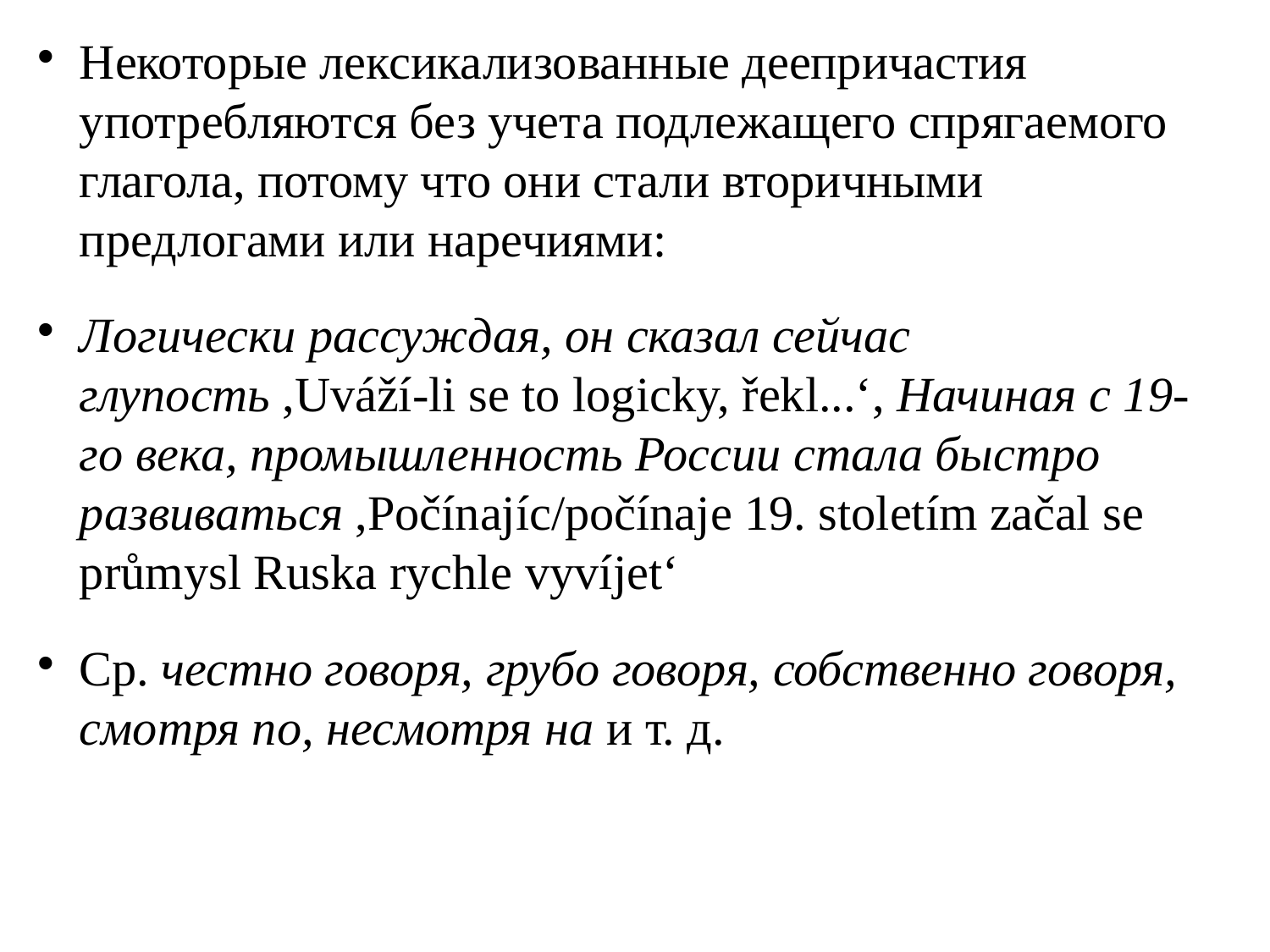

# Некоторые лексикализованные деепричастия употребляются без учета подлежащего спрягаемого глагола, потому что они стали вторичными предлогами или наречиями:
Логически рассуждая, он сказал сейчас глупость ,Uváží-li se to logicky, řekl...‘, Начиная с 19-го века, промышленность России стала быстро развиваться ,Počínajíc/počínaje 19. stoletím začal se průmysl Ruska rychle vyvíjet‘
Ср. честно говоря, грубо говоря, собственно говоря, смотря по, несмотря на и т. д.